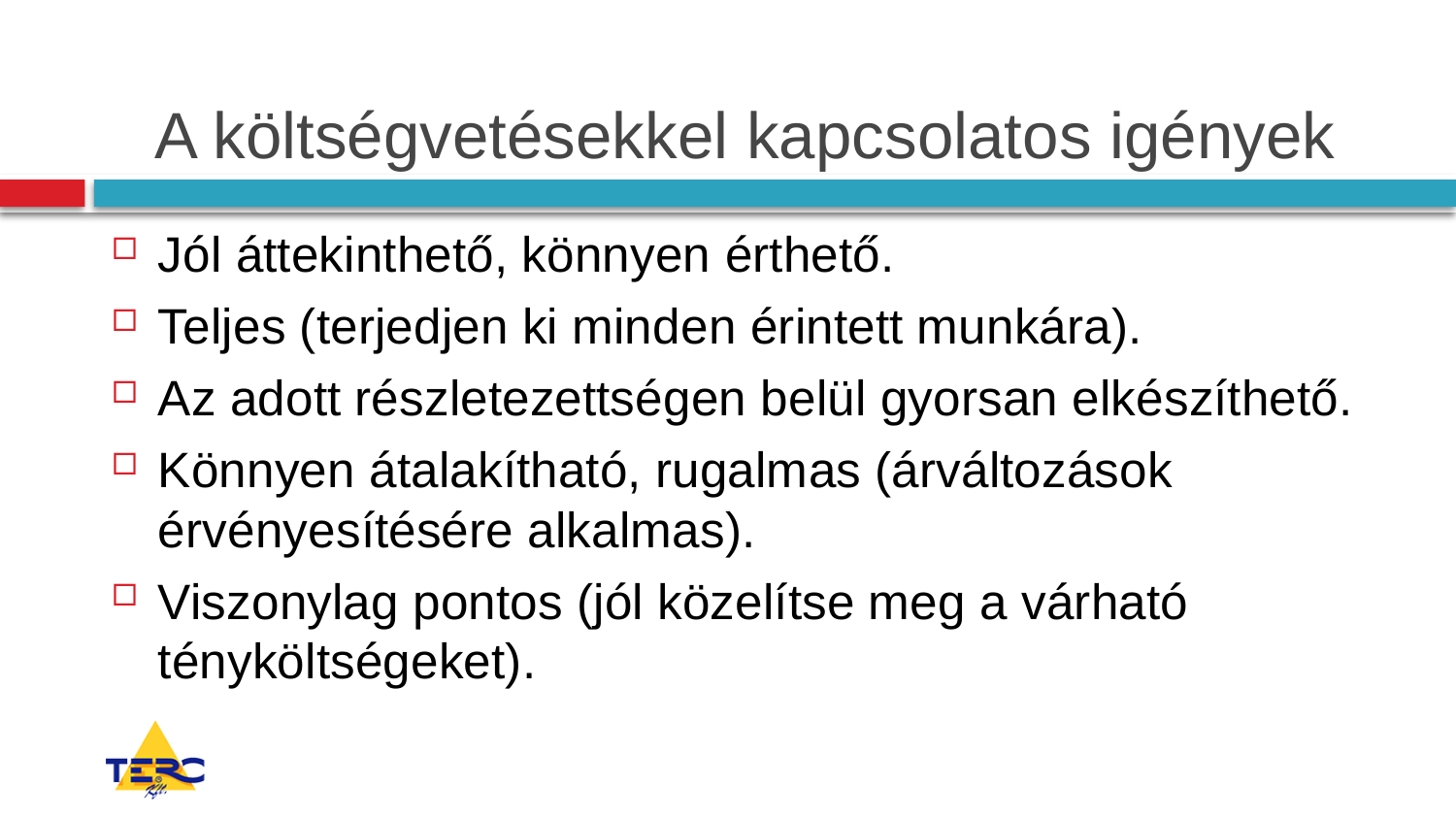

# A költségvetésekkel kapcsolatos igények
Jól áttekinthető, könnyen érthető.
Teljes (terjedjen ki minden érintett munkára).
Az adott részletezettségen belül gyorsan elkészíthető.
Könnyen átalakítható, rugalmas (árváltozások érvényesítésére alkalmas).
Viszonylag pontos (jól közelítse meg a várható tényköltségeket).